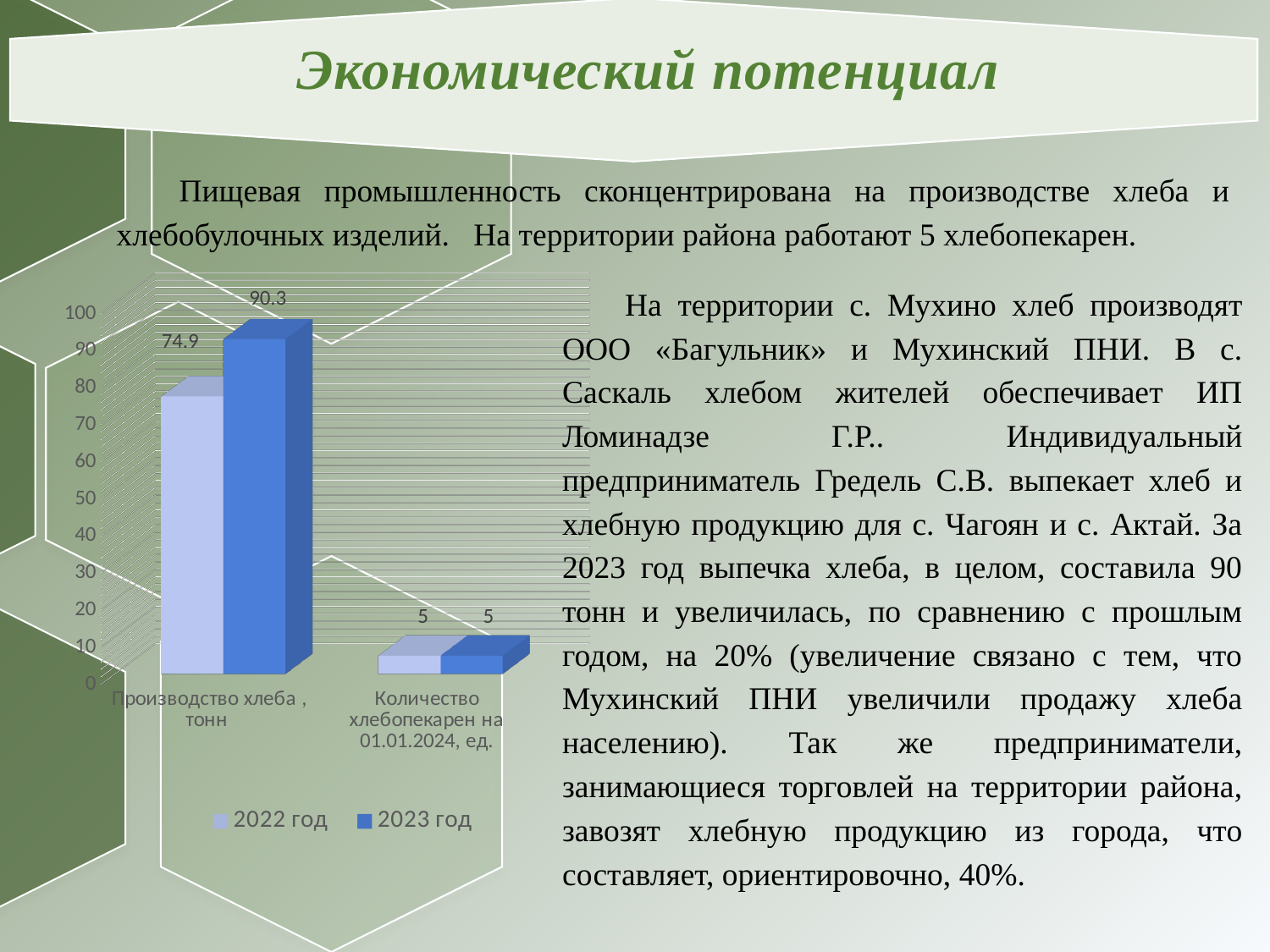

Экономический потенциал

Пищевая промышленность сконцентрирована на производстве хлеба и хлебобулочных изделий.   На территории района работают 5 хлебопекарен.

[unsupported chart]

На территории с. Мухино хлеб производят ООО «Багульник» и Мухинский ПНИ. В с. Саскаль хлебом жителей обеспечивает ИП Ломинадзе Г.Р.. Индивидуальный предприниматель Гредель С.В. выпекает хлеб и хлебную продукцию для с. Чагоян и с. Актай. За 2023 год выпечка хлеба, в целом, составила 90 тонн и увеличилась, по сравнению с прошлым годом, на 20% (увеличение связано с тем, что Мухинский ПНИ увеличили продажу хлеба населению). Так же предприниматели, занимающиеся торговлей на территории района, завозят хлебную продукцию из города, что составляет, ориентировочно, 40%.